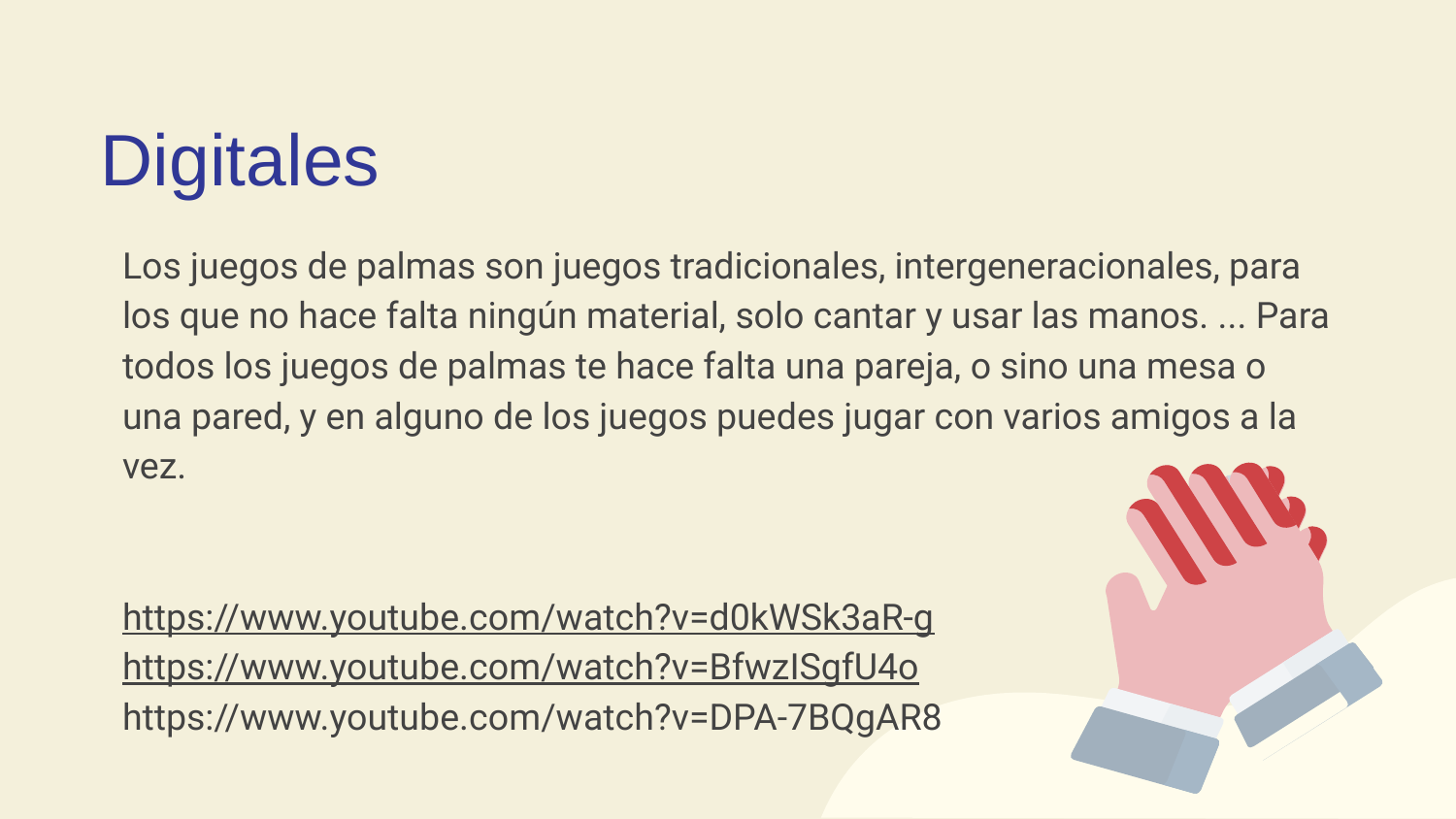

# Digitales
Los juegos de palmas son juegos tradicionales, intergeneracionales, para los que no hace falta ningún material, solo cantar y usar las manos. ... Para todos los juegos de palmas te hace falta una pareja, o sino una mesa o una pared, y en alguno de los juegos puedes jugar con varios amigos a la vez.

https://www.youtube.com/watch?v=d0kWSk3aR-g
https://www.youtube.com/watch?v=BfwzISgfU4o
https://www.youtube.com/watch?v=DPA-7BQgAR8